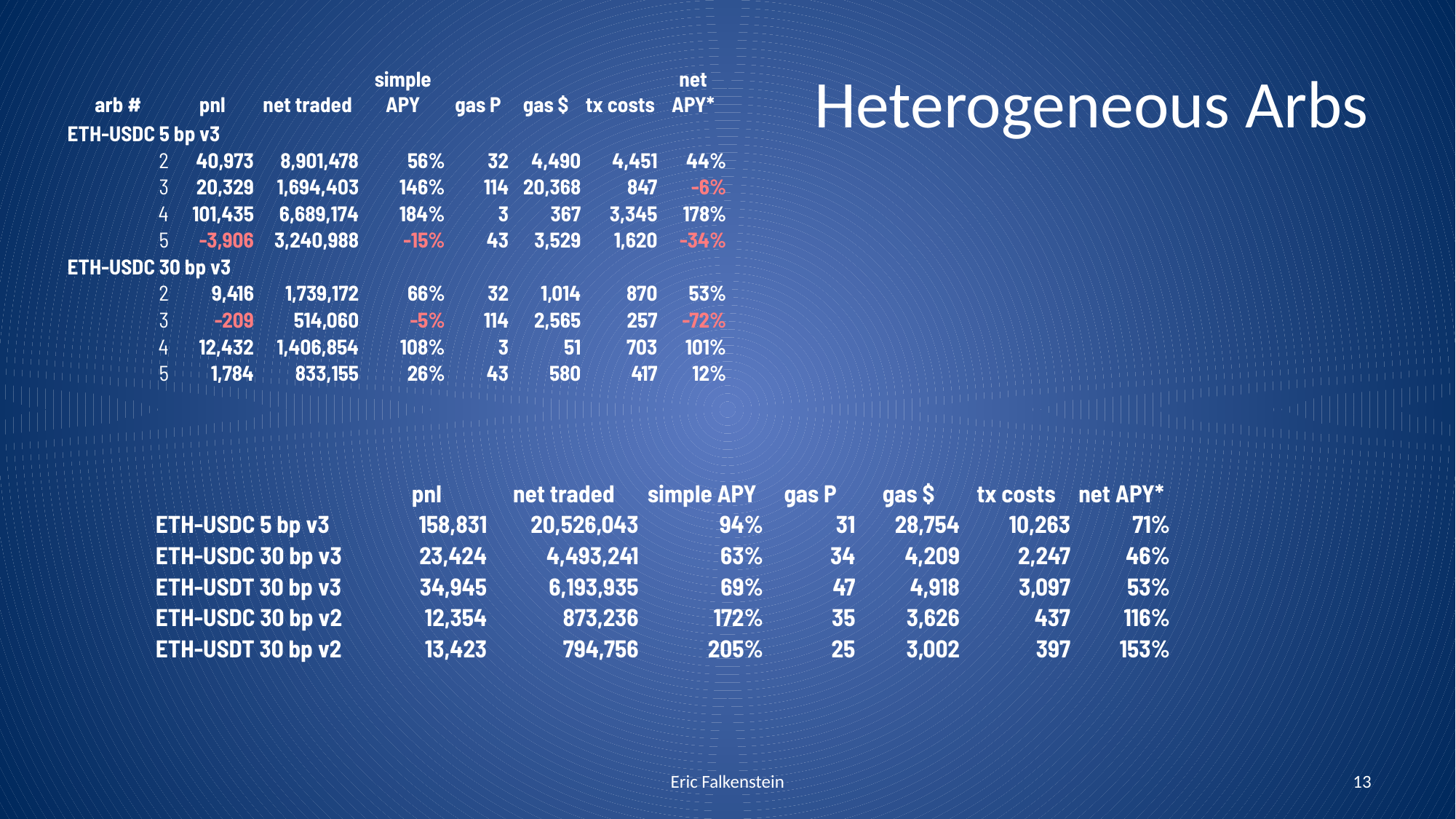

# Heterogeneous Arbs
| arb # | pnl | net traded | simple APY | gas P | gas $ | tx costs | net APY\* |
| --- | --- | --- | --- | --- | --- | --- | --- |
| ETH-USDC 5 bp v3 |  |  |  |  |  |  |  |
| 2 | 40,973 | 8,901,478 | 56% | 32 | 4,490 | 4,451 | 44% |
| 3 | 20,329 | 1,694,403 | 146% | 114 | 20,368 | 847 | -6% |
| 4 | 101,435 | 6,689,174 | 184% | 3 | 367 | 3,345 | 178% |
| 5 | -3,906 | 3,240,988 | -15% | 43 | 3,529 | 1,620 | -34% |
| ETH-USDC 30 bp v3 |  |  |  |  |  |  |  |
| 2 | 9,416 | 1,739,172 | 66% | 32 | 1,014 | 870 | 53% |
| 3 | -209 | 514,060 | -5% | 114 | 2,565 | 257 | -72% |
| 4 | 12,432 | 1,406,854 | 108% | 3 | 51 | 703 | 101% |
| 5 | 1,784 | 833,155 | 26% | 43 | 580 | 417 | 12% |
|  | pnl | net traded | simple APY | gas P | gas $ | tx costs | net APY\* |
| --- | --- | --- | --- | --- | --- | --- | --- |
| ETH-USDC 5 bp v3 | 158,831 | 20,526,043 | 94% | 31 | 28,754 | 10,263 | 71% |
| ETH-USDC 30 bp v3 | 23,424 | 4,493,241 | 63% | 34 | 4,209 | 2,247 | 46% |
| ETH-USDT 30 bp v3 | 34,945 | 6,193,935 | 69% | 47 | 4,918 | 3,097 | 53% |
| ETH-USDC 30 bp v2 | 12,354 | 873,236 | 172% | 35 | 3,626 | 437 | 116% |
| ETH-USDT 30 bp v2 | 13,423 | 794,756 | 205% | 25 | 3,002 | 397 | 153% |
Eric Falkenstein
13